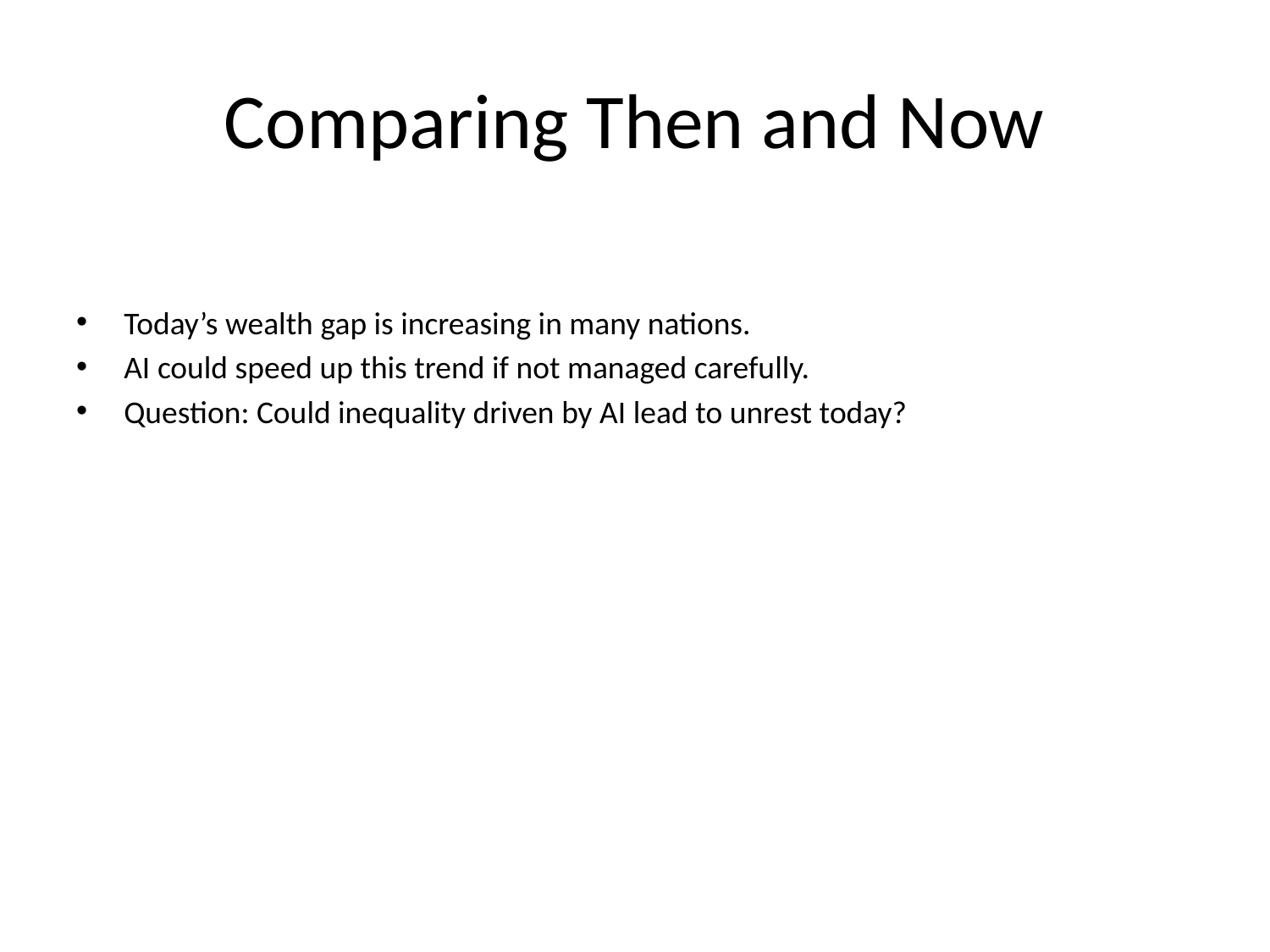

# Comparing Then and Now

Today’s wealth gap is increasing in many nations.
AI could speed up this trend if not managed carefully.
Question: Could inequality driven by AI lead to unrest today?